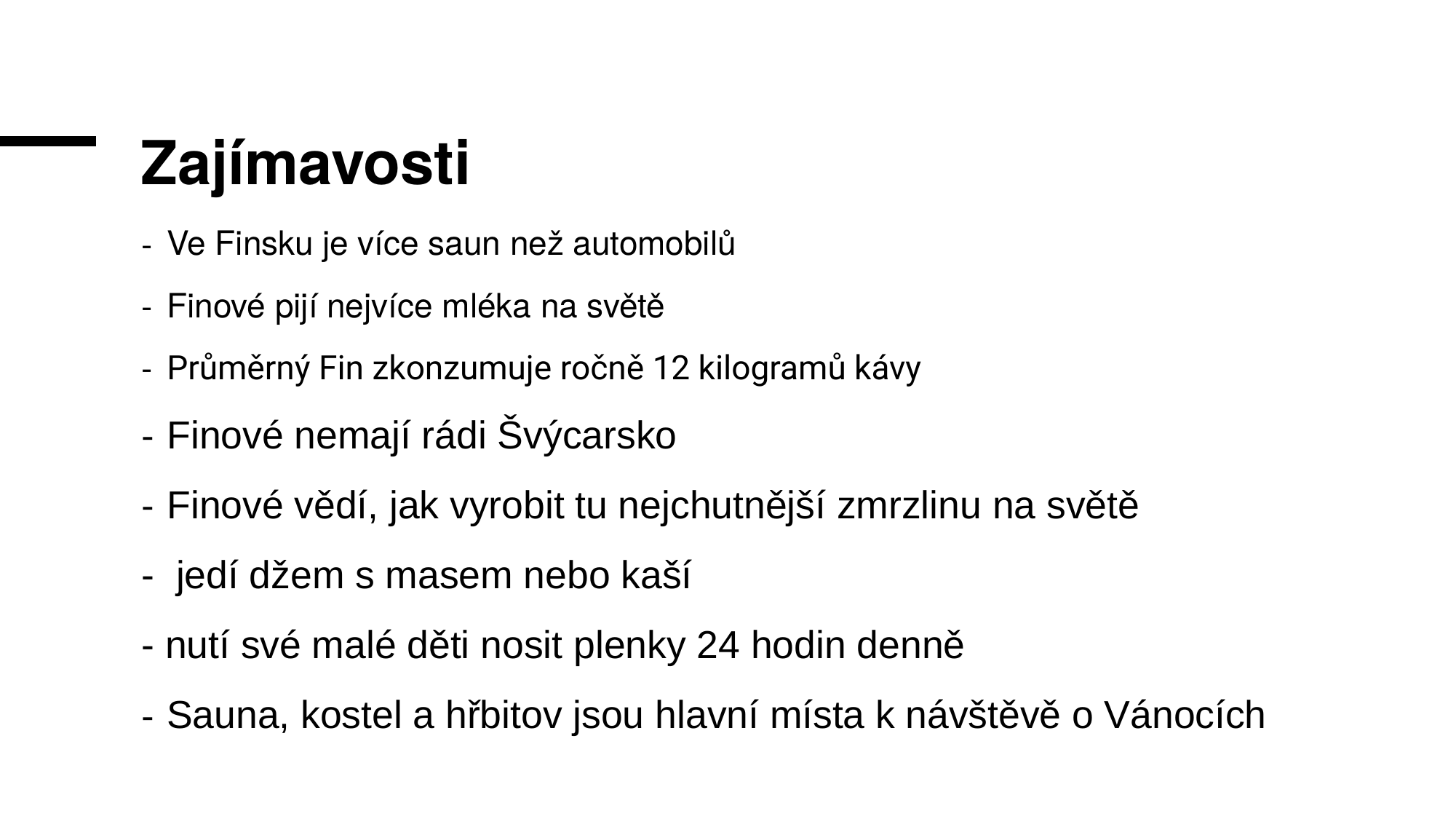

# Zajímavosti
Ve Finsku je více saun než automobilů
Finové pijí nejvíce mléka na světě
Průměrný Fin zkonzumuje ročně 12 kilogramů kávy
Finové nemají rádi Švýcarsko
Finové vědí, jak vyrobit tu nejchutnější zmrzlinu na světě
-  jedí džem s masem nebo kaší
- nutí své malé děti nosit plenky 24 hodin denně
Sauna, kostel a hřbitov jsou hlavní místa k návštěvě o Vánocích